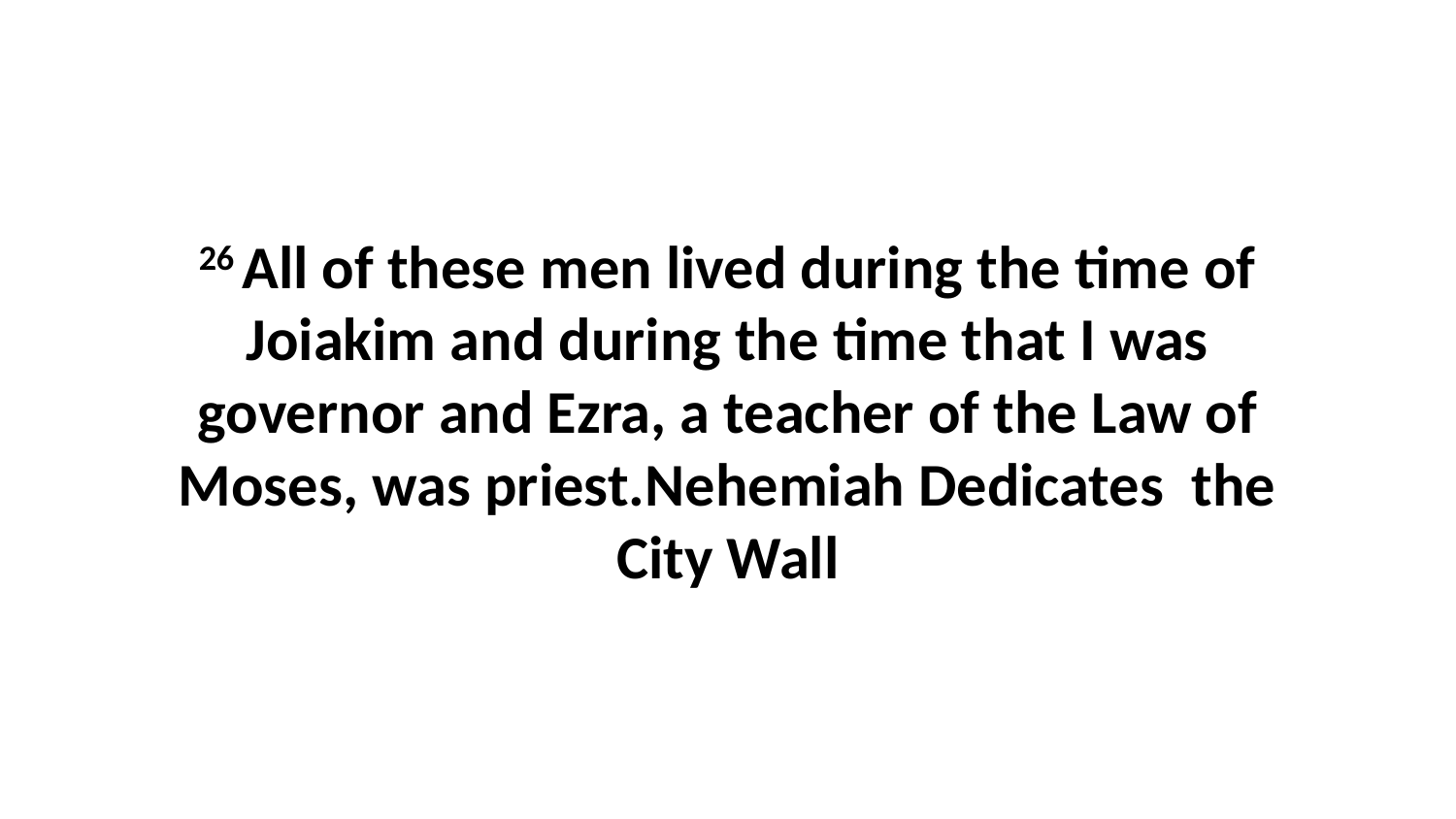

26 All of these men lived during the time of Joiakim and during the time that I was governor and Ezra, a teacher of the Law of Moses, was priest.Nehemiah Dedicates  the City Wall